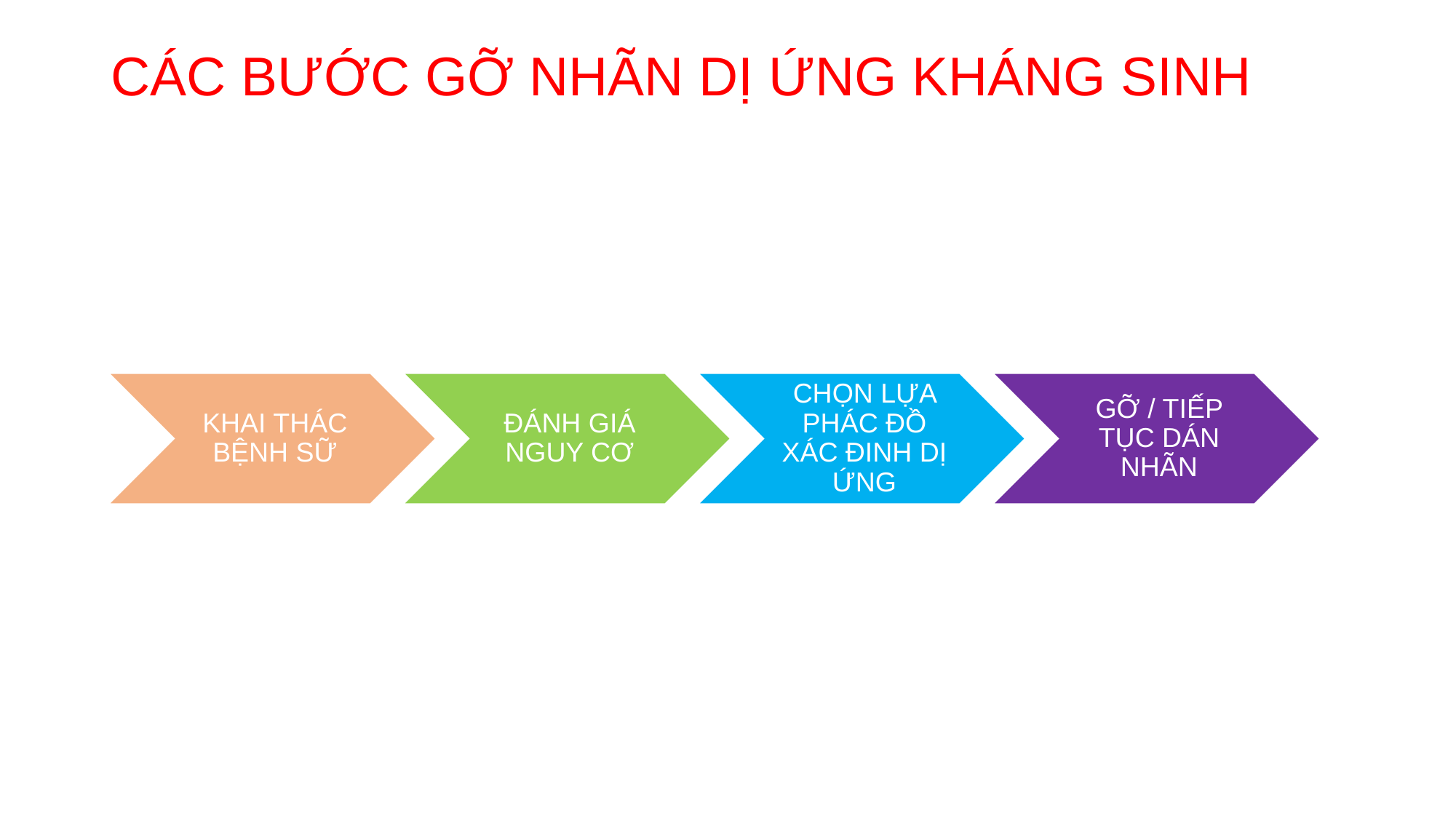

CÁC BƯỚC GỠ NHÃN DỊ ỨNG KHÁNG SINH
KHAI THÁC BỆNH SỮ
ĐÁNH GIÁ NGUY CƠ
CHỌN LỰA PHÁC ĐỒ XÁC ĐINH DỊ ỨNG
GỠ / TIẾP TỤC DÁN NHÃN